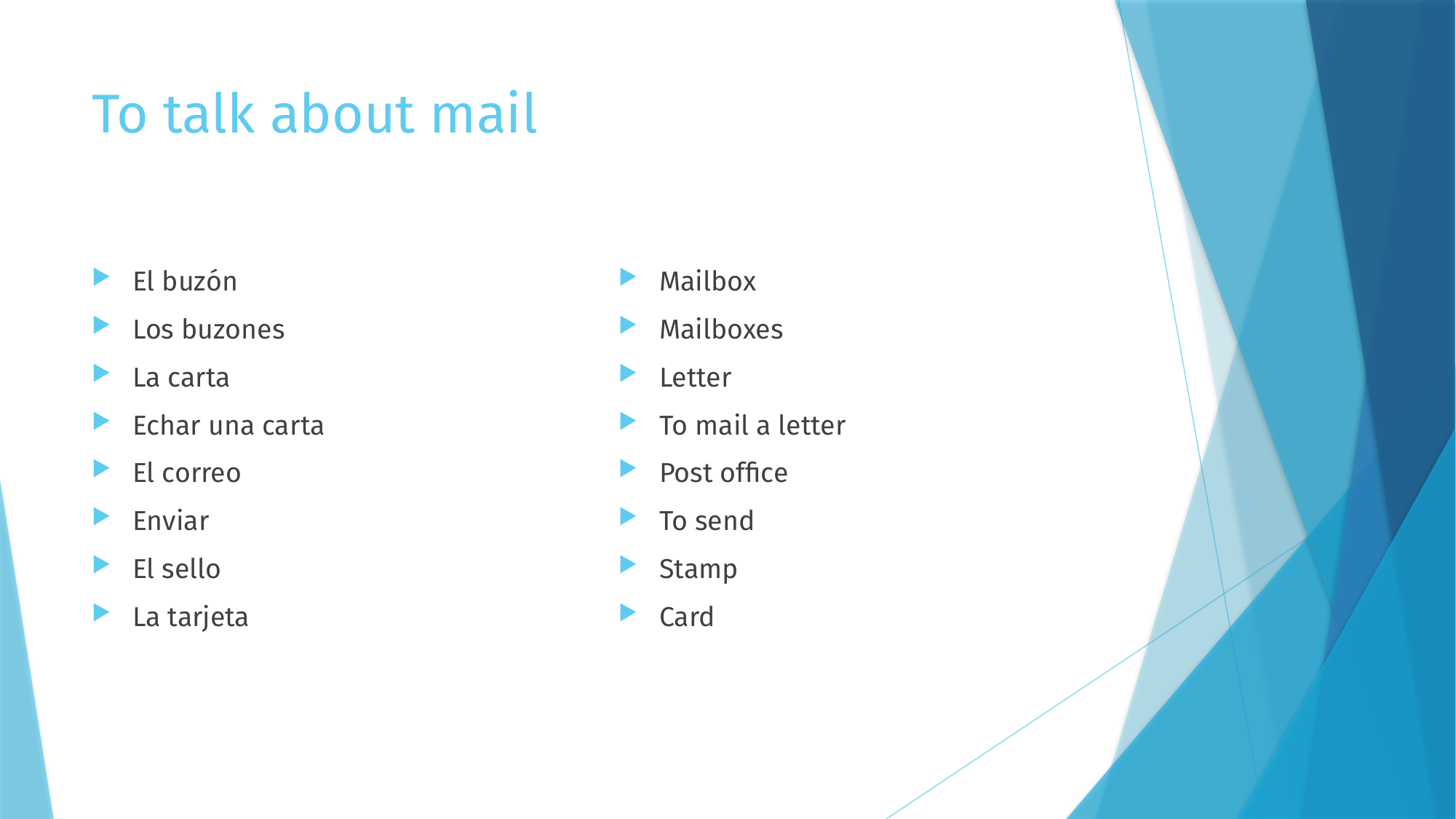

# To talk about mail
El buzón
Los buzones
La carta
Echar una carta
El correo
Enviar
El sello
La tarjeta
Mailbox
Mailboxes
Letter
To mail a letter
Post office
To send
Stamp
Card